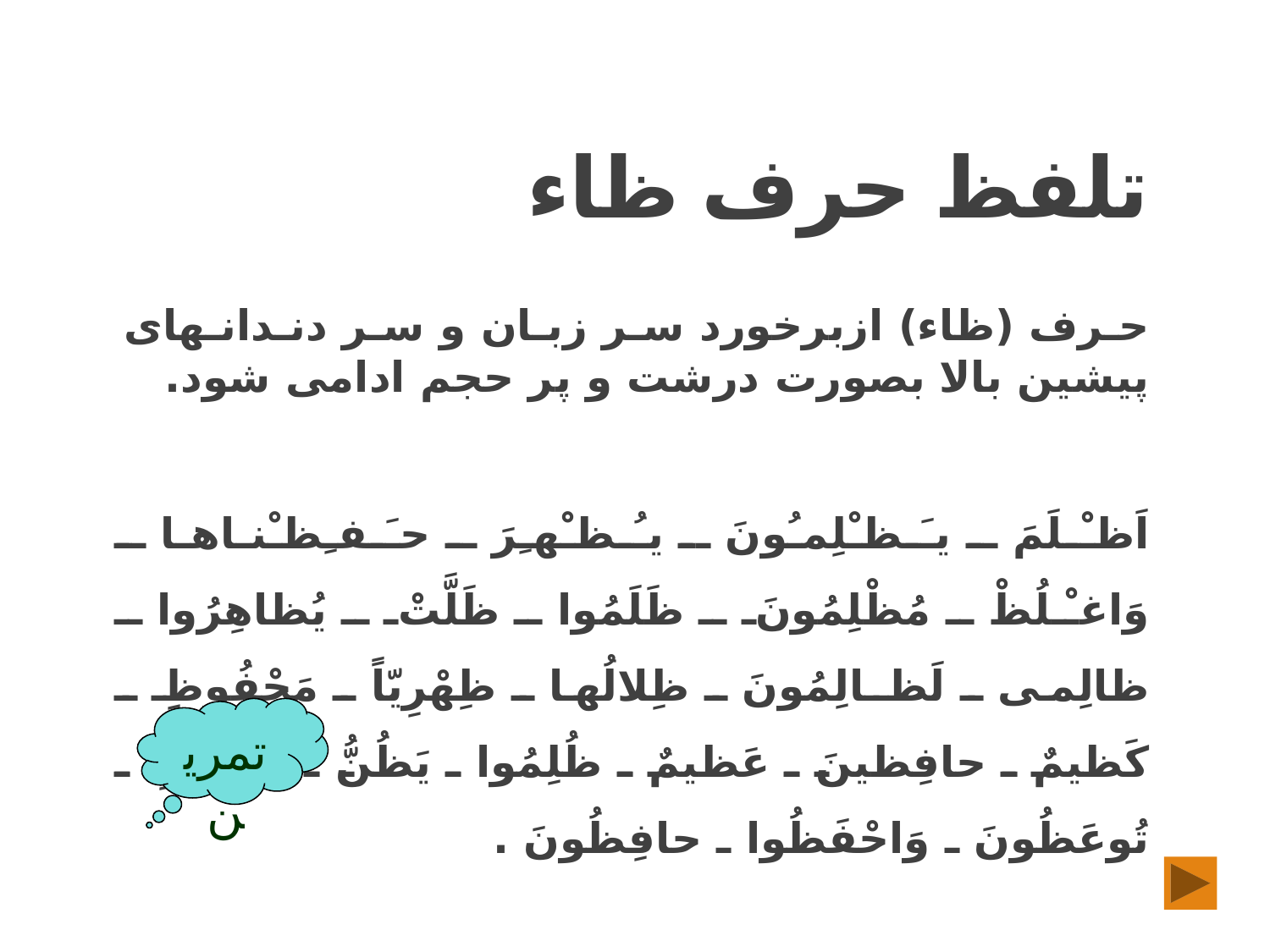

# تلفظ حرف ظاء

حـرف (ظاء) ازبرخورد سـر زبـان و سـر دنـدانـهاى پيشين بالا بصورت درشت و پر حجم ادامی شود.
اَظـْلَمَ ـ يـَظـْلِمـُونَ ـ يـُظـْهـِرَ ـ حـَفـِظـْنـاهـا ـ وَاغـْلُظْ ـ مُظْلِمُونَ ـ ظَلَمُوا ـ ظَلَّتْ ـ يُظاهِرُوا ـ ظالِمى ـ لَظـالِمُونَ ـ ظِلالُها ـ ظِهْرِيّاً ـ مَحْفُوظٍ ـ كَظيمٌ ـ حافِظينَ ـ عَظيمٌ ـ ظُلِمُوا ـ يَظُنُّ ـ ظُلُماتٍ ـ تُوعَظُونَ ـ وَاحْفَظُوا ـ حافِظُونَ .
تمرین